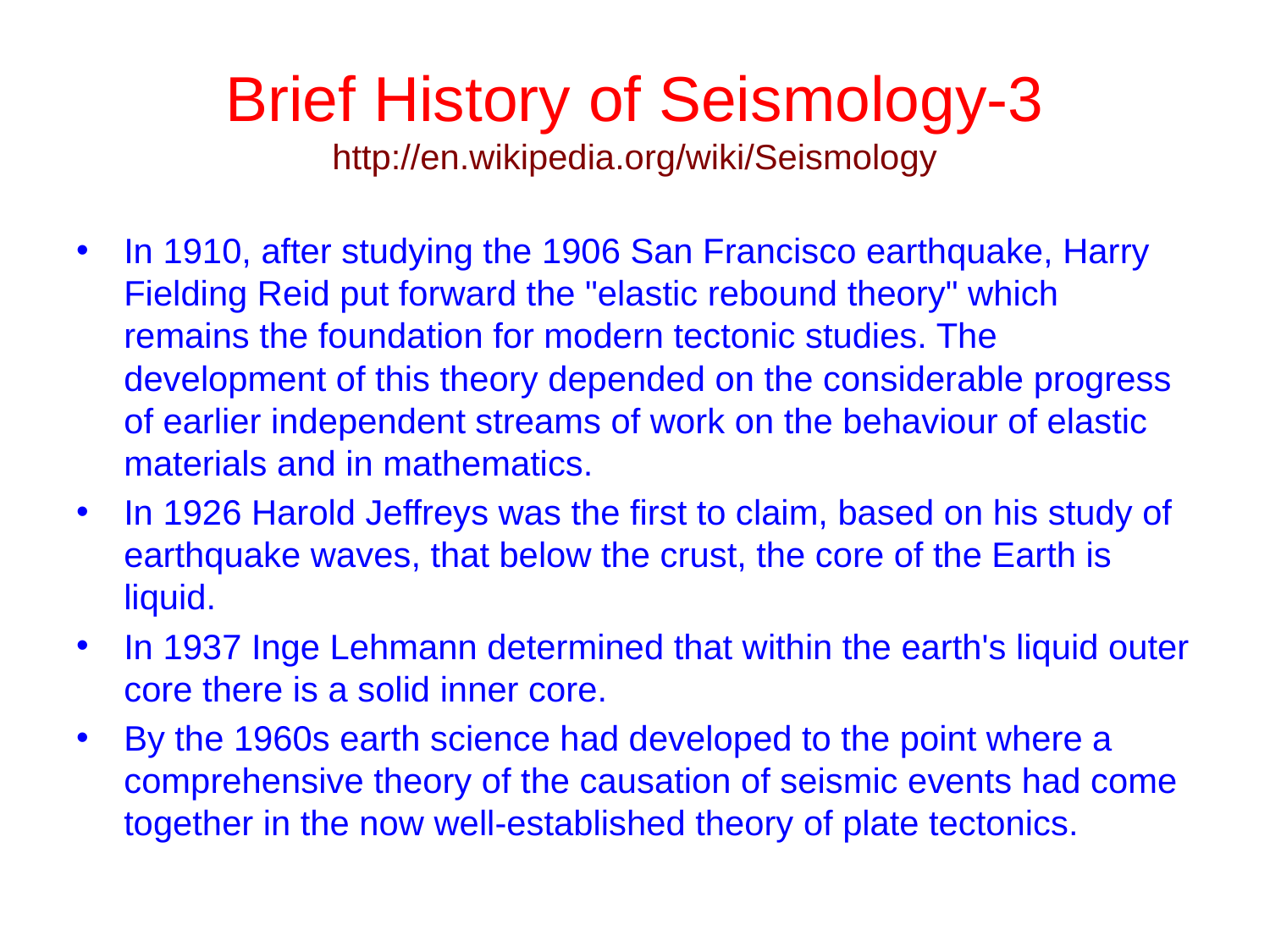

# Brief History of Seismology-3 http://en.wikipedia.org/wiki/Seismology
In 1910, after studying the 1906 San Francisco earthquake, Harry Fielding Reid put forward the "elastic rebound theory" which remains the foundation for modern tectonic studies. The development of this theory depended on the considerable progress of earlier independent streams of work on the behaviour of elastic materials and in mathematics.
In 1926 Harold Jeffreys was the first to claim, based on his study of earthquake waves, that below the crust, the core of the Earth is liquid.
In 1937 Inge Lehmann determined that within the earth's liquid outer core there is a solid inner core.
By the 1960s earth science had developed to the point where a comprehensive theory of the causation of seismic events had come together in the now well-established theory of plate tectonics.